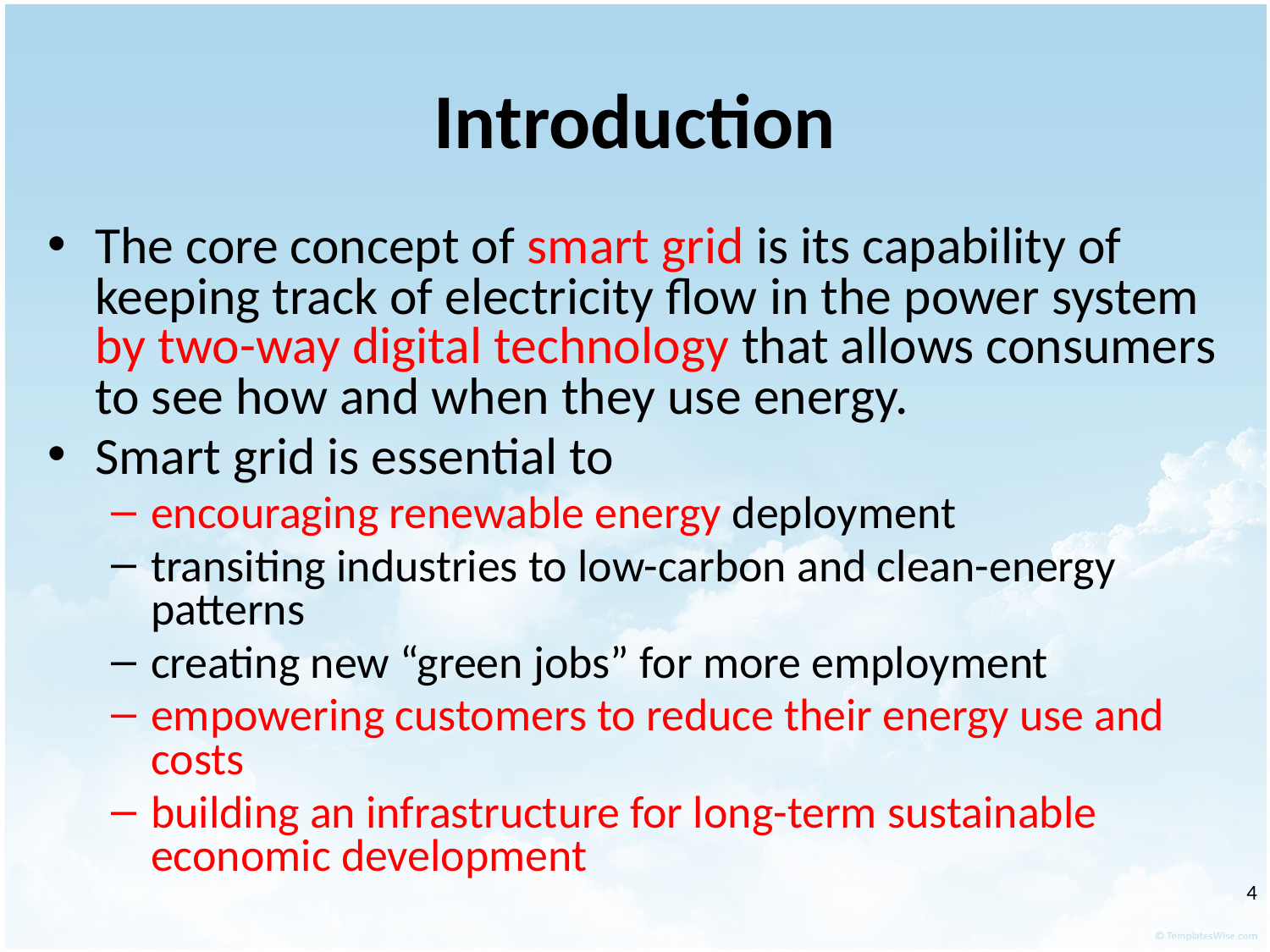

# Introduction
The core concept of smart grid is its capability of keeping track of electricity flow in the power system by two-way digital technology that allows consumers to see how and when they use energy.
Smart grid is essential to
encouraging renewable energy deployment
transiting industries to low-carbon and clean-energy patterns
creating new “green jobs” for more employment
empowering customers to reduce their energy use and costs
building an infrastructure for long-term sustainable economic development
4